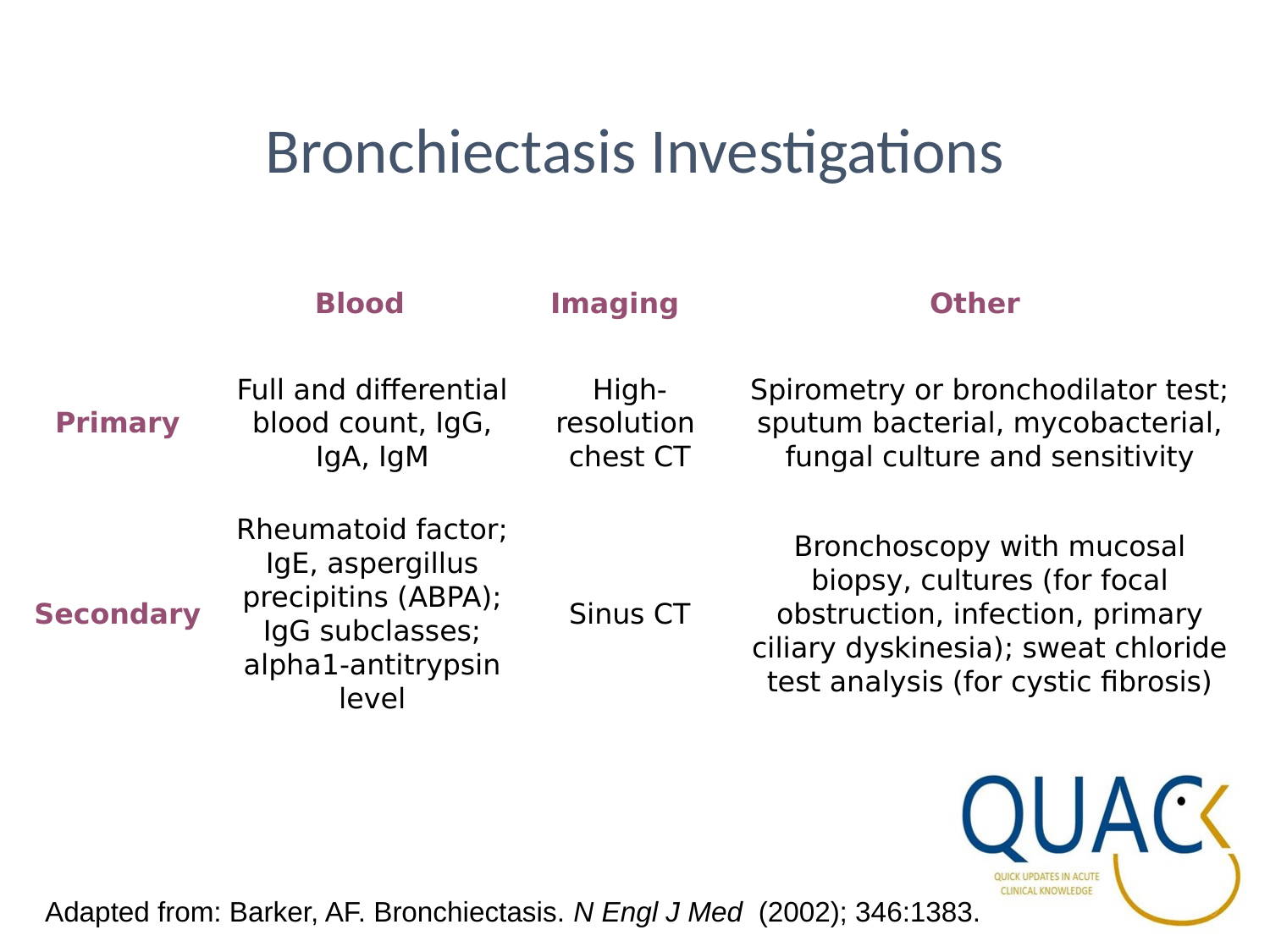

Bronchiectasis Investigations
Blood
Imaging
Other
Primary
Full and differential blood count, IgG, IgA, IgM
High-resolution
chest CT
Spirometry or bronchodilator test; sputum bacterial, mycobacterial, fungal culture and sensitivity
Secondary
Rheumatoid factor; IgE, aspergillus precipitins (ABPA); IgG subclasses; alpha1-antitrypsin level
Sinus CT
Bronchoscopy with mucosal biopsy, cultures (for focal obstruction, infection, primary ciliary dyskinesia); sweat chloride test analysis (for cystic fibrosis)

Adapted from: Barker, AF. Bronchiectasis. N Engl J Med  (2002); 346:1383.